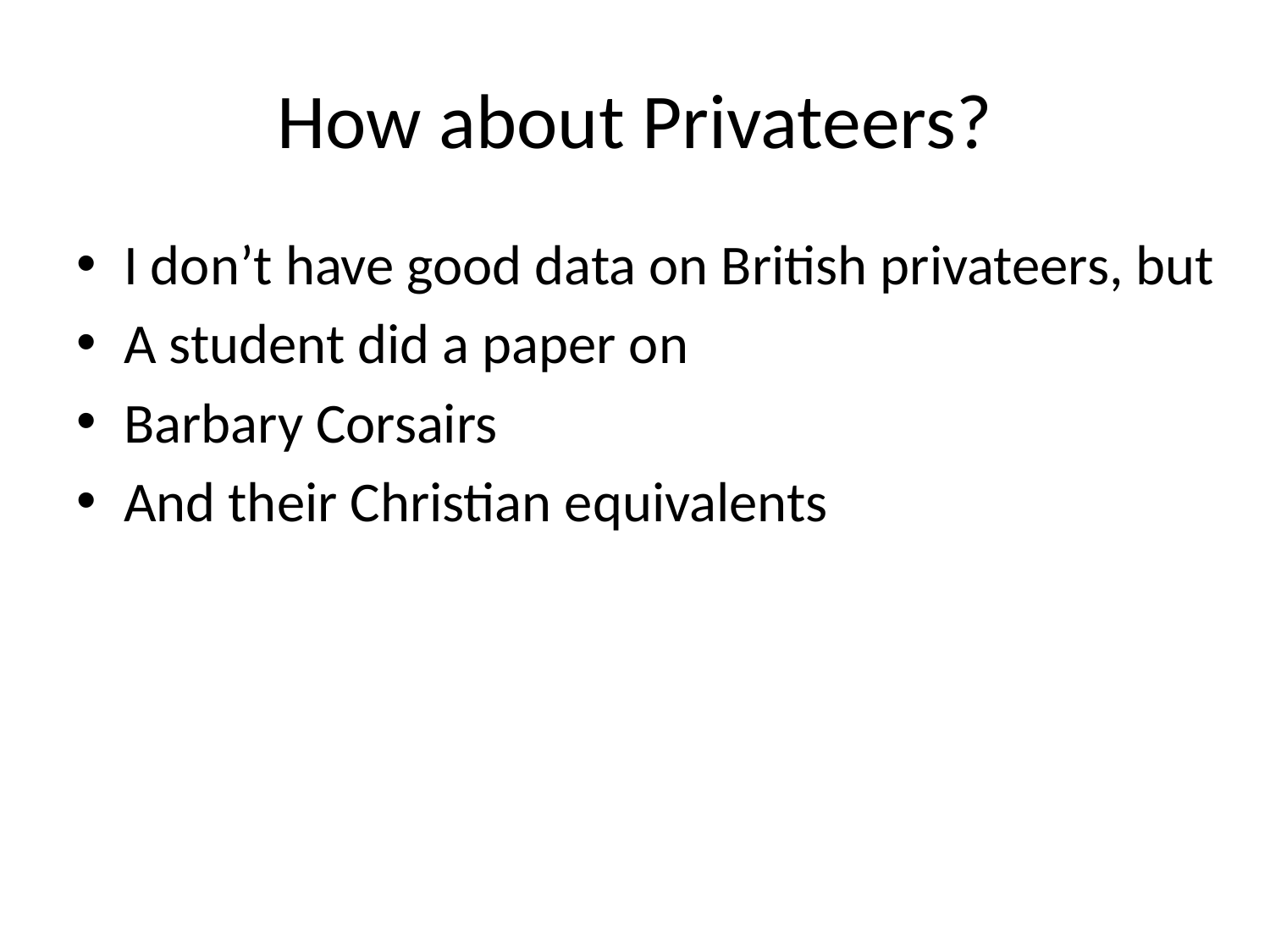

# How about Privateers?
I don’t have good data on British privateers, but
A student did a paper on
Barbary Corsairs
And their Christian equivalents